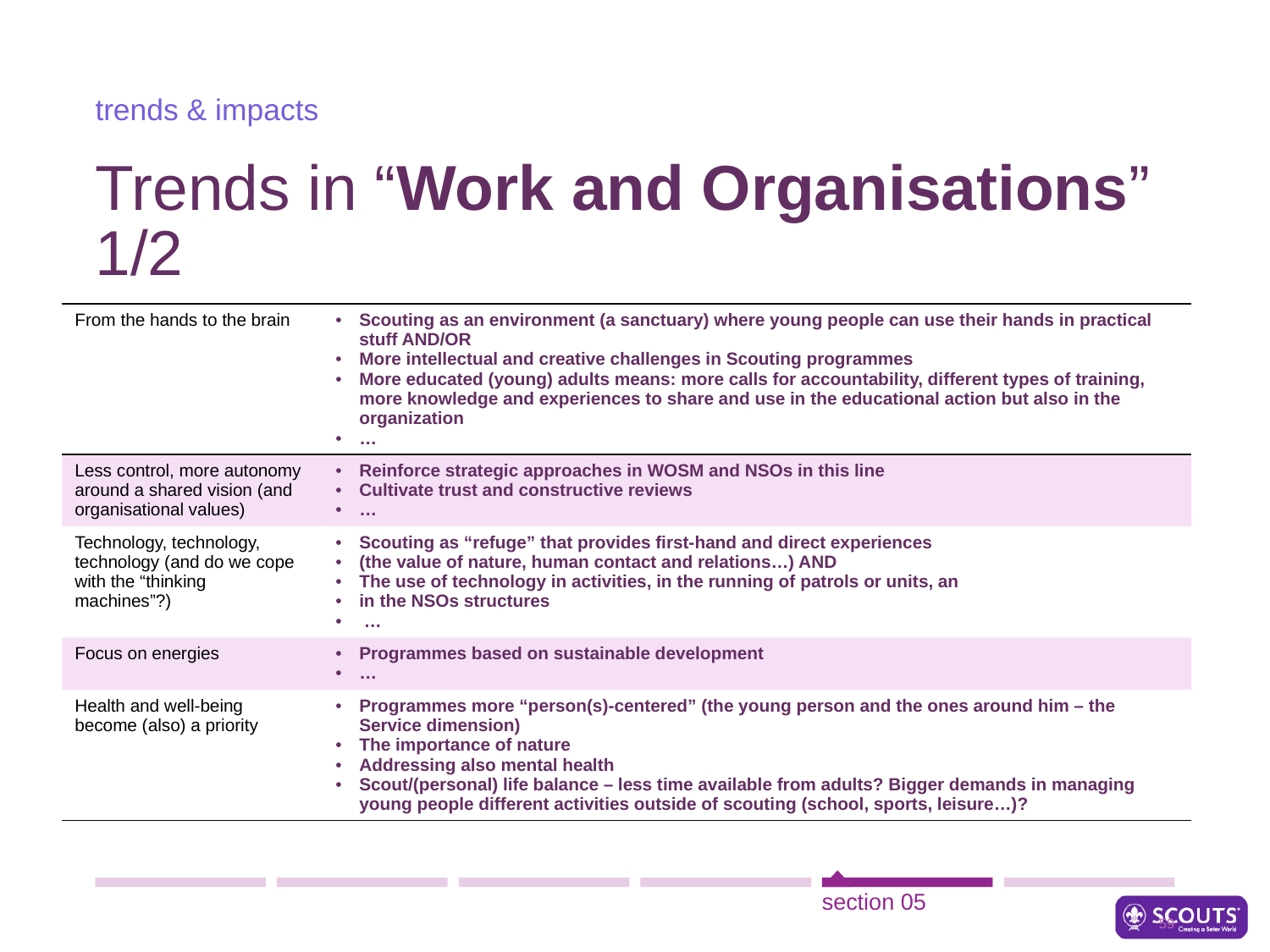

trends & impacts

# Trends in “Work and Organisations” 1/2
| From the hands to the brain | Scouting as an environment (a sanctuary) where young people can use their hands in practical stuff AND/OR More intellectual and creative challenges in Scouting programmes More educated (young) adults means: more calls for accountability, different types of training, more knowledge and experiences to share and use in the educational action but also in the organization … |
| --- | --- |
| Less control, more autonomy around a shared vision (and organisational values) | Reinforce strategic approaches in WOSM and NSOs in this line Cultivate trust and constructive reviews … |
| Technology, technology, technology (and do we cope with the “thinking machines”?) | Scouting as “refuge” that provides first-hand and direct experiences (the value of nature, human contact and relations…) AND The use of technology in activities, in the running of patrols or units, an in the NSOs structures … |
| Focus on energies | Programmes based on sustainable development … |
| Health and well-being become (also) a priority | Programmes more “person(s)-centered” (the young person and the ones around him – the Service dimension) The importance of nature Addressing also mental health Scout/(personal) life balance – less time available from adults? Bigger demands in managing young people different activities outside of scouting (school, sports, leisure…)? |

section 05